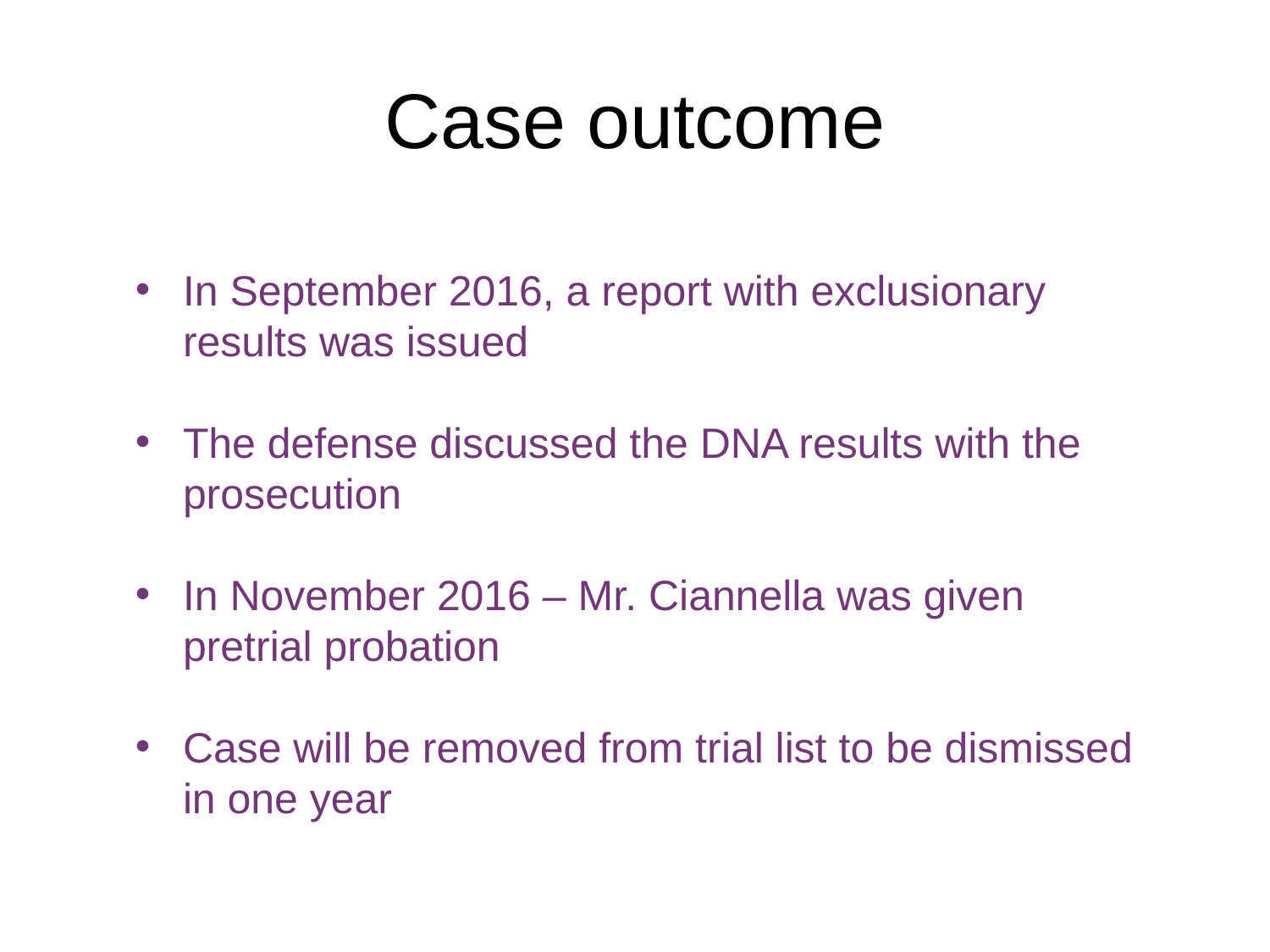

# Case outcome
In September 2016, a report with exclusionary results was issued

The defense discussed the DNA results with the prosecution

In November 2016 – Mr. Ciannella was given pretrial probation

Case will be removed from trial list to be dismissed in one year